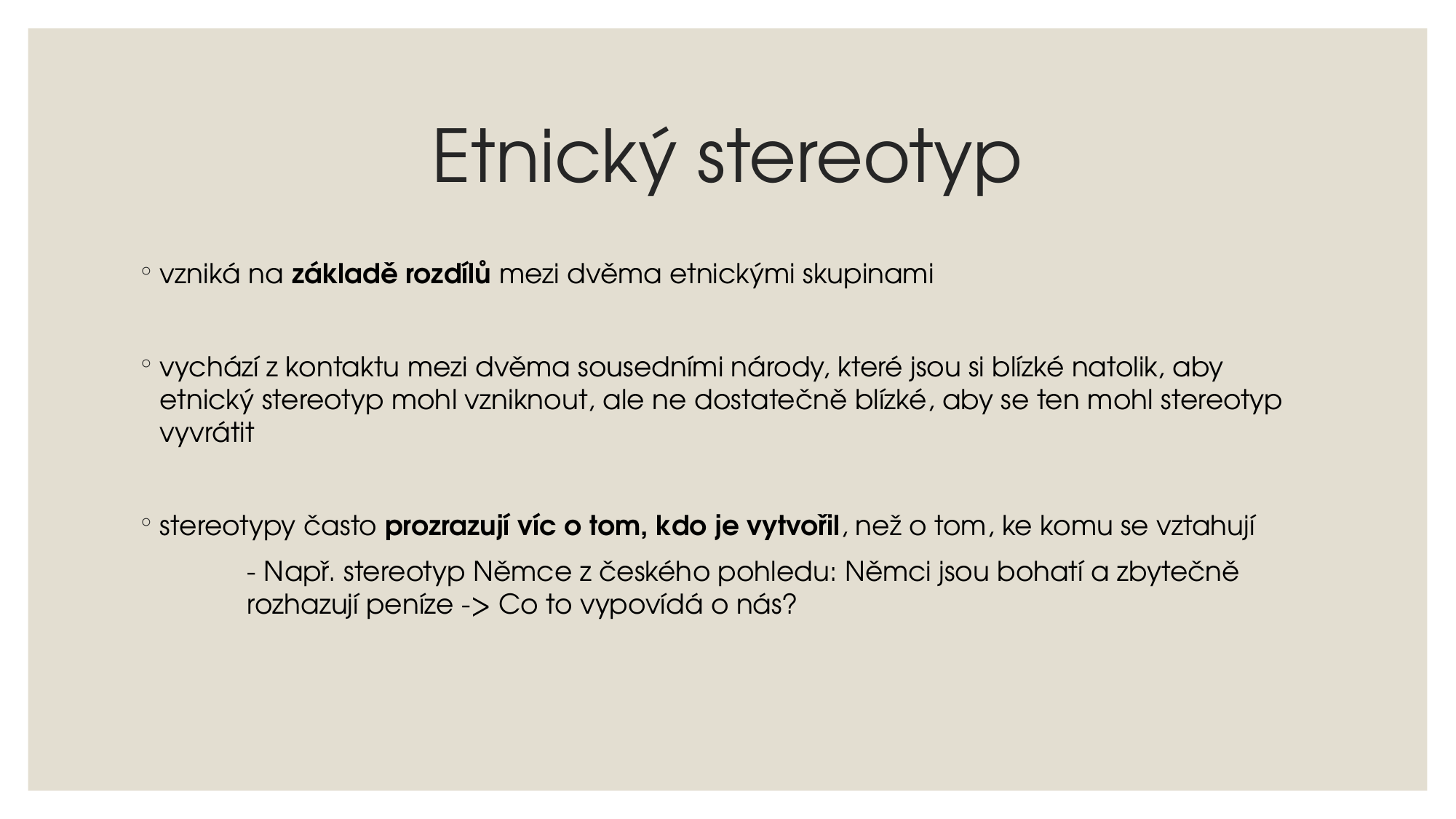

# Etnický stereotyp
vzniká na základě rozdílů mezi dvěma etnickými skupinami

vychází z kontaktu mezi dvěma sousedními národy, které jsou si blízké natolik, aby etnický stereotyp mohl vzniknout, ale ne dostatečně blízké, aby se ten mohl stereotyp vyvrátit

stereotypy často prozrazují víc o tom, kdo je vytvořil, než o tom, ke komu se vztahují
	- Např. stereotyp Němce z českého pohledu: Němci jsou bohatí a zbytečně 	rozhazují peníze -> Co to vypovídá o nás?